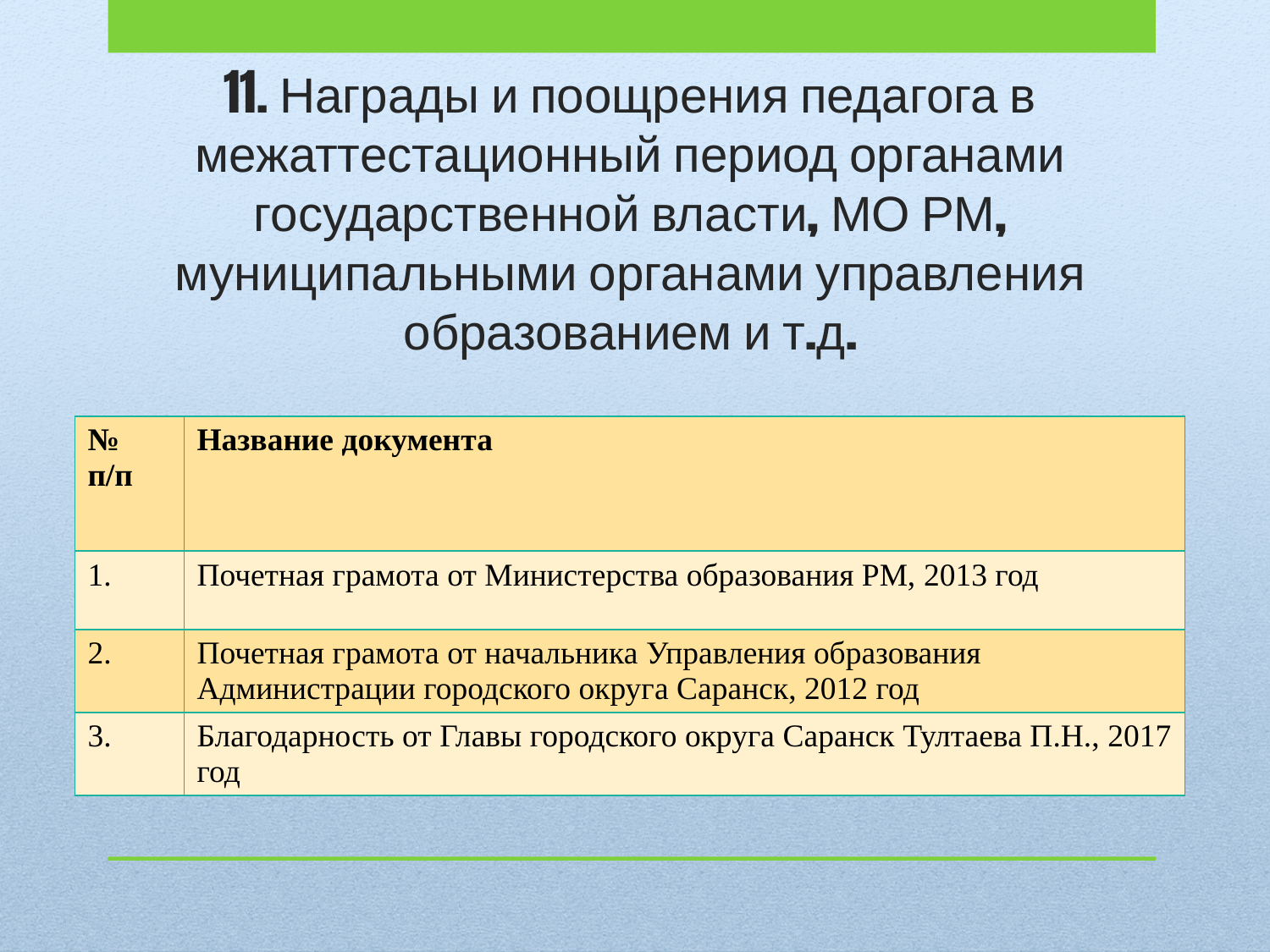

# 11. Награды и поощрения педагога в межаттестационный период органами государственной власти, МО РМ, муниципальными органами управления образованием и т.д.
| № п/п | Название документа |
| --- | --- |
| 1. | Почетная грамота от Министерства образования РМ, 2013 год |
| 2. | Почетная грамота от начальника Управления образования Администрации городского округа Саранск, 2012 год |
| 3. | Благодарность от Главы городского округа Саранск Тултаева П.Н., 2017 год |